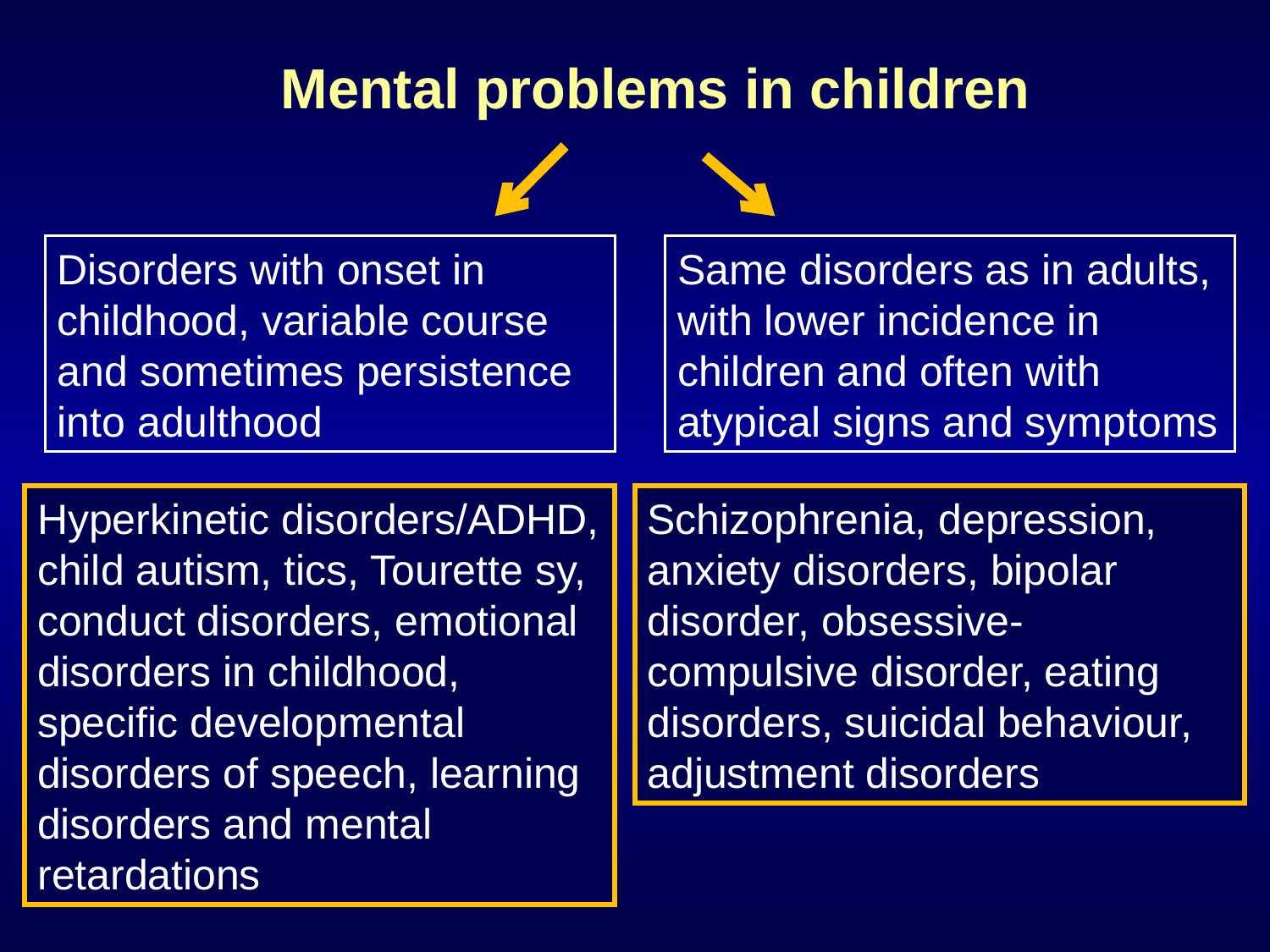

Mental problems in children
Disorders with onset in childhood, variable course and sometimes persistence into adulthood
Same disorders as in adults, with lower incidence in children and often with atypical signs and symptoms
Hyperkinetic disorders/ADHD, child autism, tics, Tourette sy, conduct disorders, emotional disorders in childhood, specific developmental disorders of speech, learning disorders and mental retardations
Schizophrenia, depression, anxiety disorders, bipolar disorder, obsessive-compulsive disorder, eating disorders, suicidal behaviour,
adjustment disorders